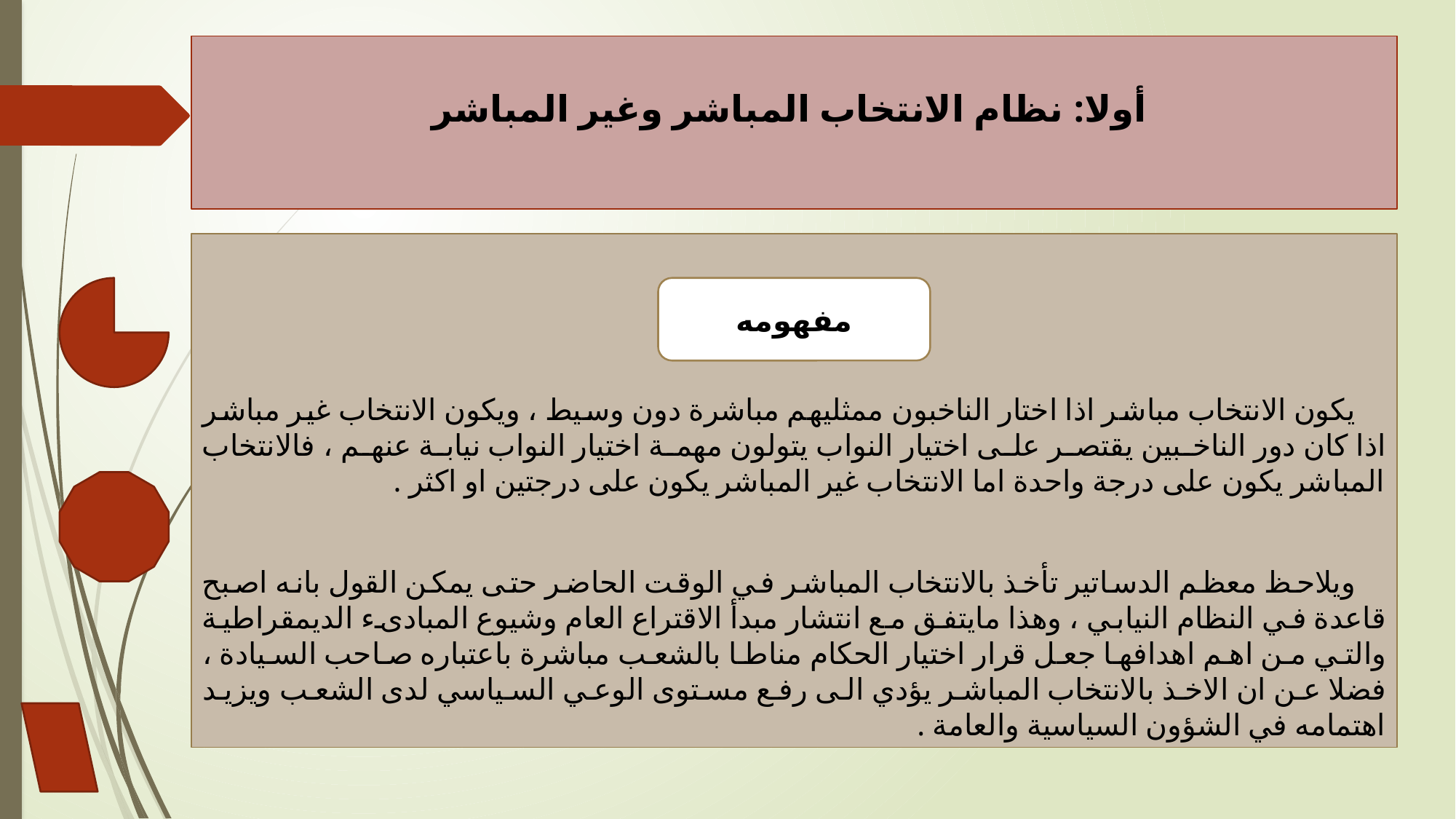

# أولا: نظام الانتخاب المباشر وغير المباشر

    يكون الانتخاب مباشر اذا اختار الناخبون ممثليهم مباشرة دون وسيط ، ويكون الانتخاب غير مباشر اذا كان دور الناخبين يقتصر على اختيار النواب يتولون مهمة اختيار النواب نيابة عنهم ، فالانتخاب المباشر يكون على درجة واحدة اما الانتخاب غير المباشر يكون على درجتين او اكثر .

    ويلاحظ معظم الدساتير تأخذ بالانتخاب المباشر في الوقت الحاضر حتى يمكن القول بانه اصبح قاعدة في النظام النيابي ، وهذا مايتفق مع انتشار مبدأ الاقتراع العام وشيوع المبادىء الديمقراطية والتي من اهم اهدافها جعل قرار اختيار الحكام مناطا بالشعب مباشرة باعتباره صاحب السيادة ، فضلا عن ان الاخذ بالانتخاب المباشر يؤدي الى رفع مستوى الوعي السياسي لدى الشعب ويزيد اهتمامه في الشؤون السياسية والعامة .

مفهومه